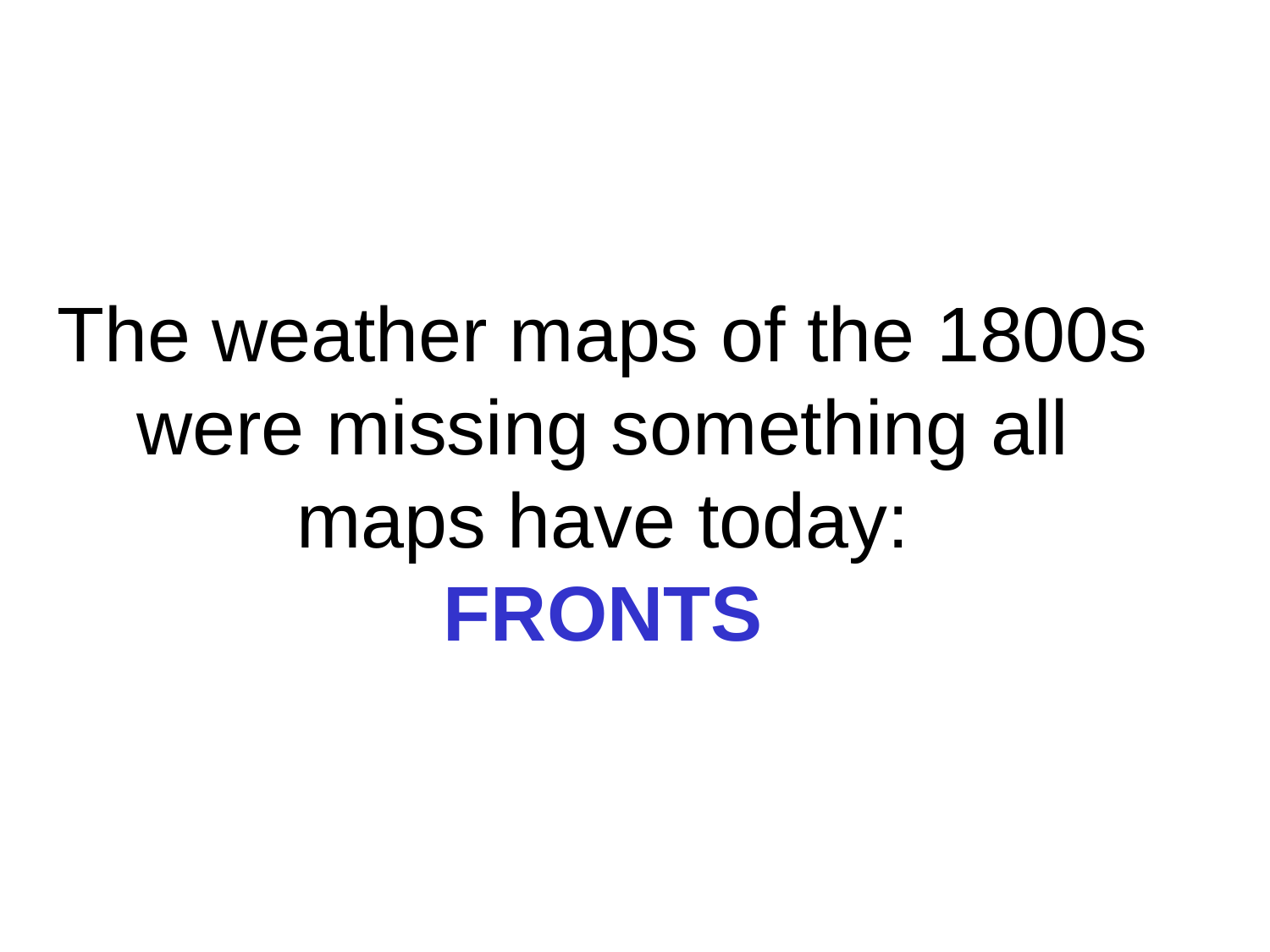

# The weather maps of the 1800s were missing something all maps have today: FRONTS